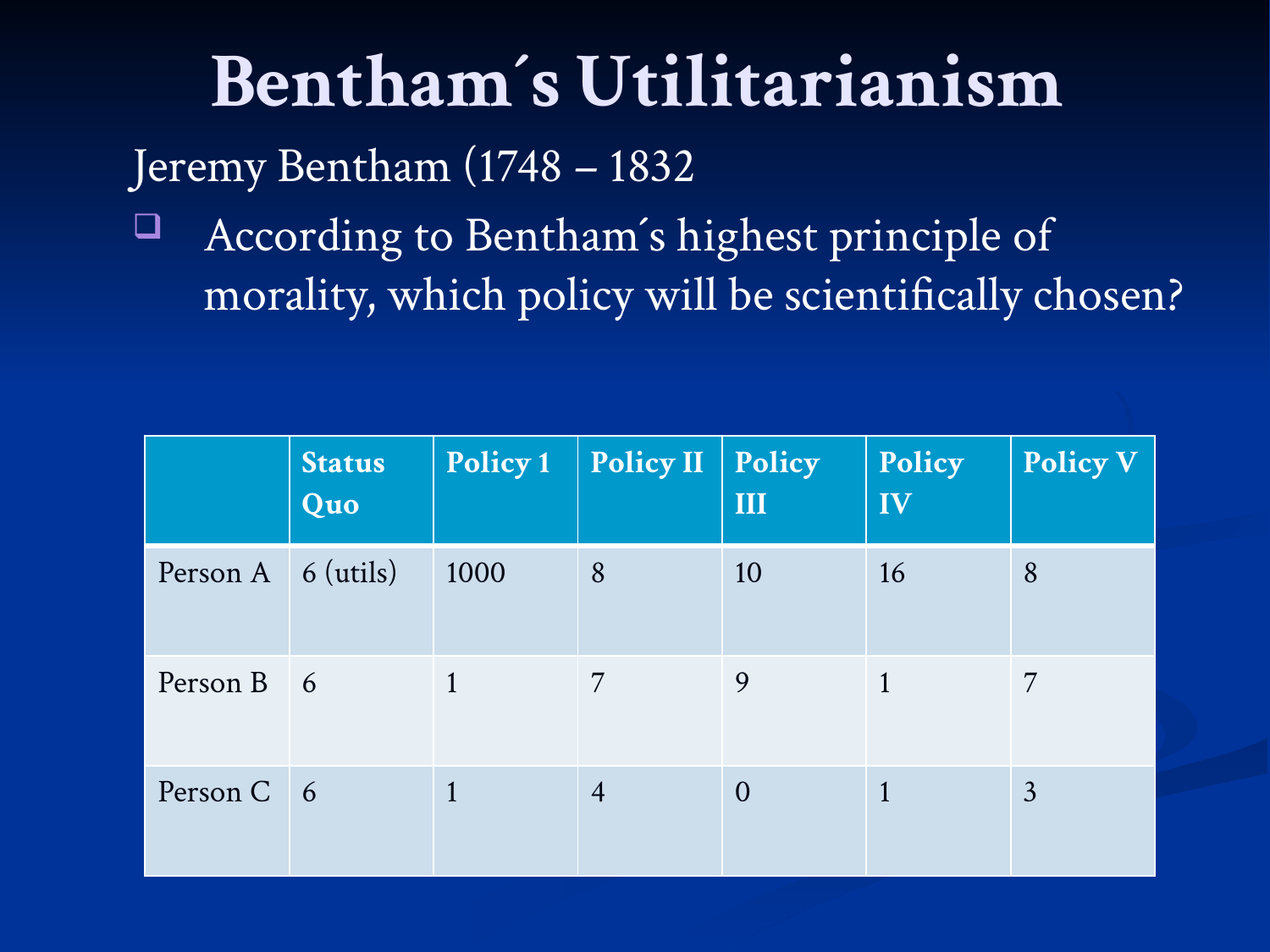

# Bentham´s Utilitarianism
Jeremy Bentham (1748 – 1832
According to Bentham´s highest principle of morality, which policy will be scientifically chosen?
|  | Status Quo | Policy 1 | Policy II | Policy III | Policy IV | Policy V |
| --- | --- | --- | --- | --- | --- | --- |
| Person A | 6 (utils) | 1000 | 8 | 10 | 16 | 8 |
| Person B | 6 | 1 | 7 | 9 | 1 | 7 |
| Person C | 6 | 1 | 4 | 0 | 1 | 3 |